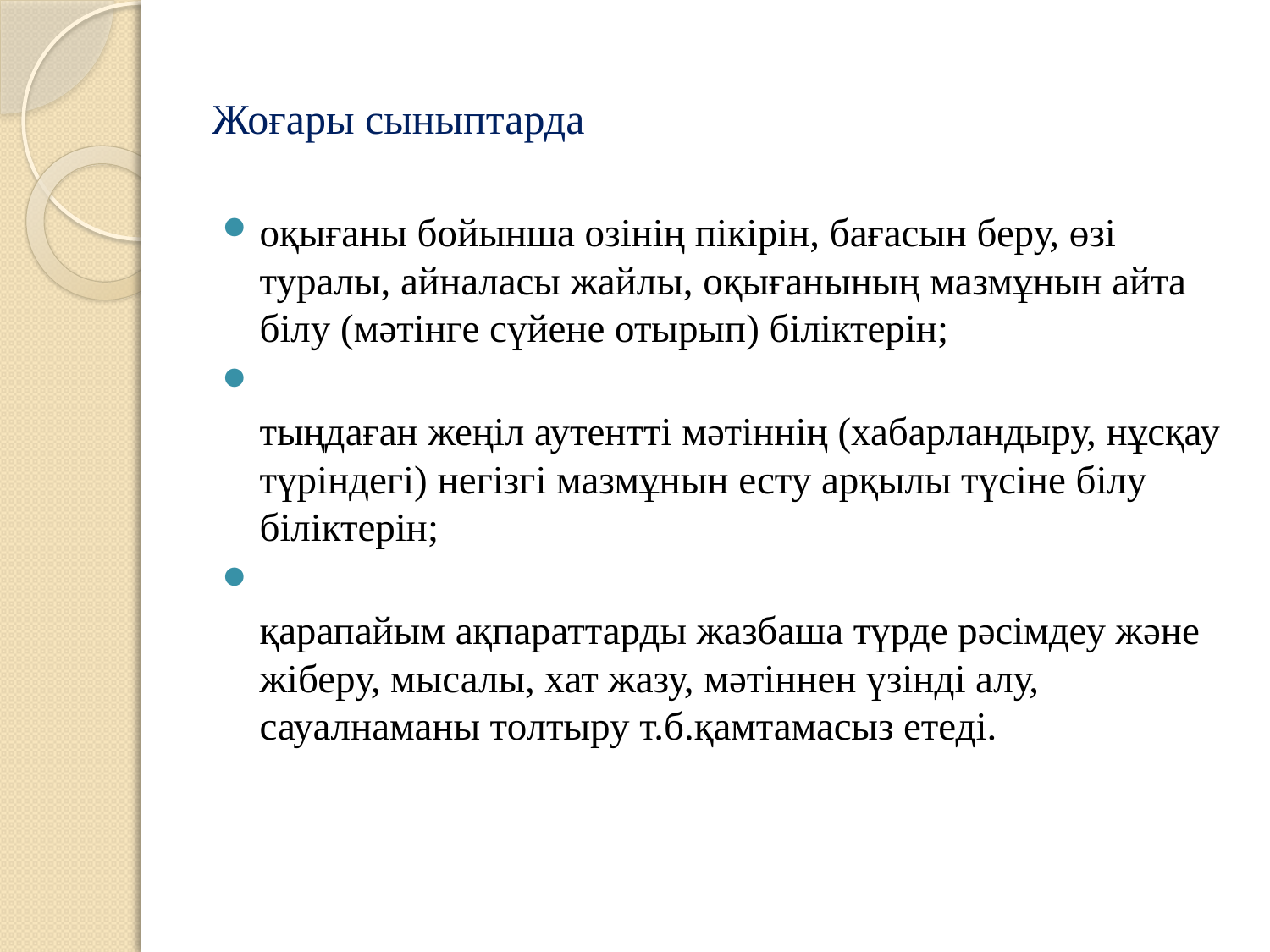

# Жоғары сыныптарда
оқығаны бойынша озінің пікірін, бағасын беру, өзі туралы, айналасы жайлы, оқығанының мазмұнын айта білу (мәтінге сүйене отырып) біліктерін;
тыңдаған жеңіл аутентті мәтіннің (хабарландыру, нұсқау түріндегі) негізгі мазмұнын есту арқылы түсіне білу біліктерін;
қарапайым ақпараттарды жазбаша түрде рәсімдеу және жіберу, мысалы, хат жазу, мәтіннен үзінді алу, сауалнаманы толтыру т.б.қамтамасыз етеді.